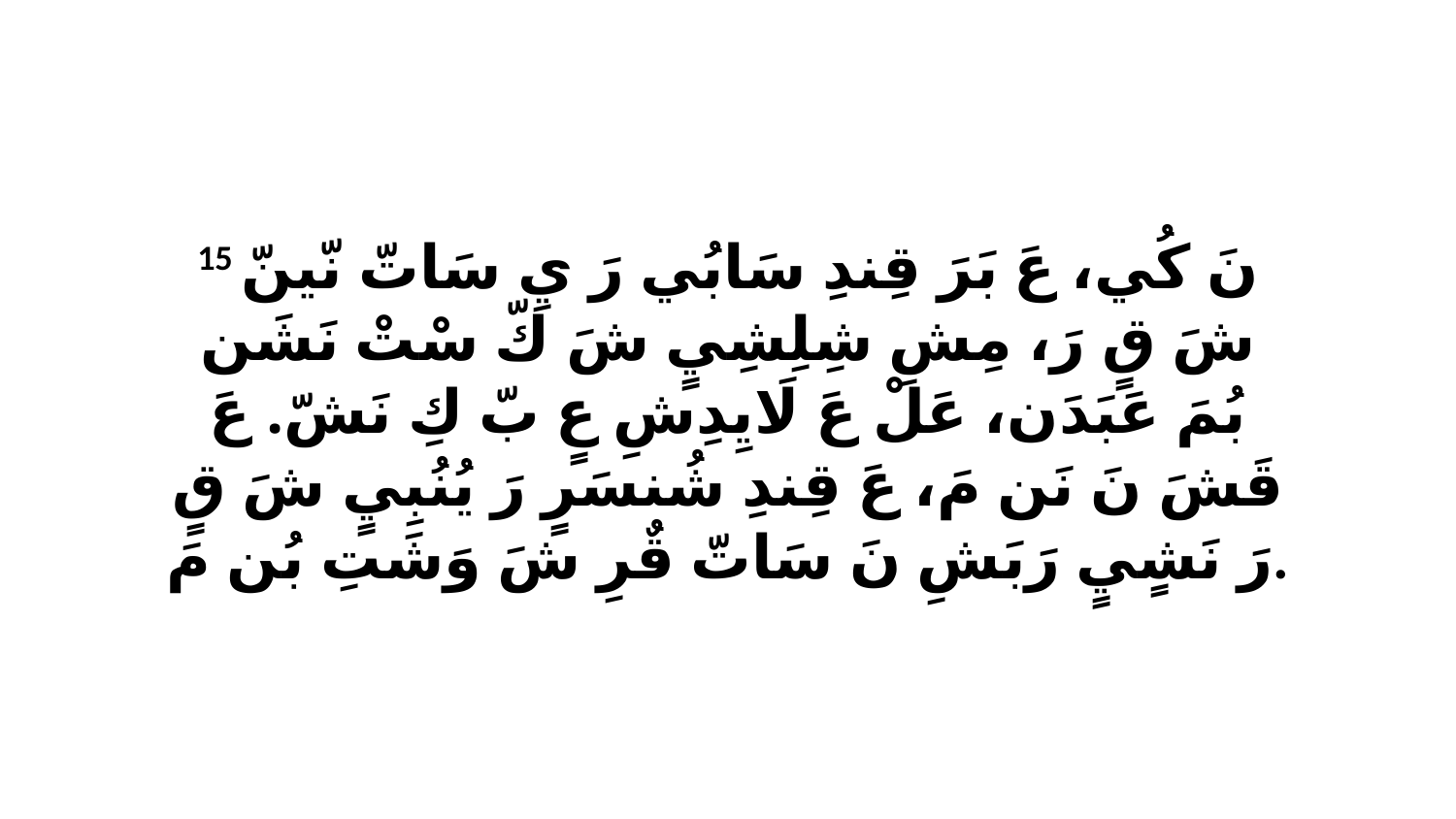

15 نَ كُي، عَ بَرَ قِندِ سَابُي رَ يِ سَاتّ نّينّ شَ قٍ رَ، مِشِ شِلِشِيٍ شَ كّ سْتْ نَشَن بُمَ عَبَدَن، عَلْ عَ لَايِدِشِ عٍ بّ كِ نَشّ. عَ قَشَ نَ نَن مَ، عَ قِندِ شُنسَرٍ رَ يُنُبِيٍ شَ قٍ رَ نَشٍيٍ رَبَشِ نَ سَاتّ قٌرِ شَ وَشَتِ بُن مَ.